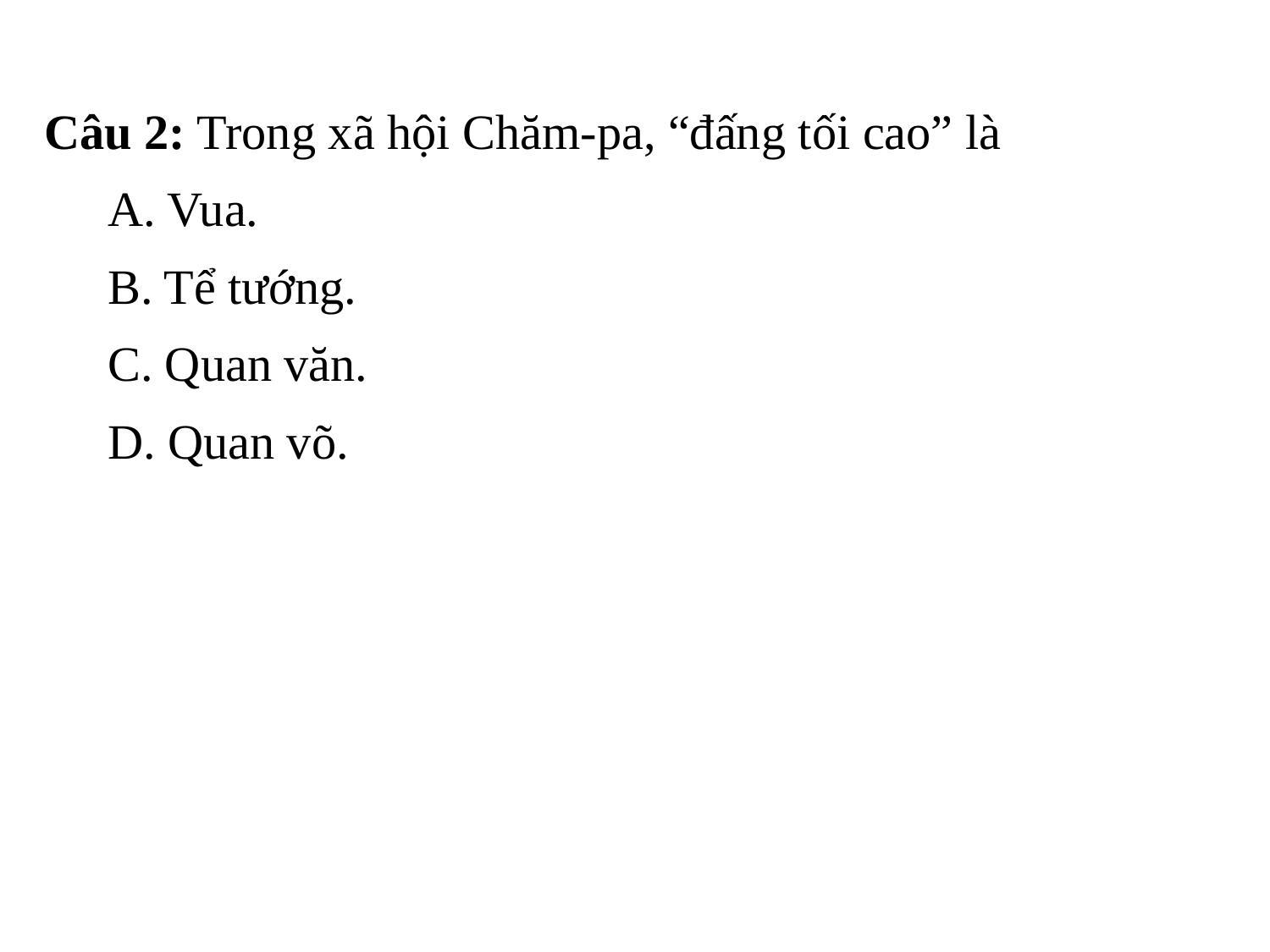

Câu 2: Trong xã hội Chăm-pa, “đấng tối cao” là
A. Vua.
B. Tể tướng.
C. Quan văn.
D. Quan võ.